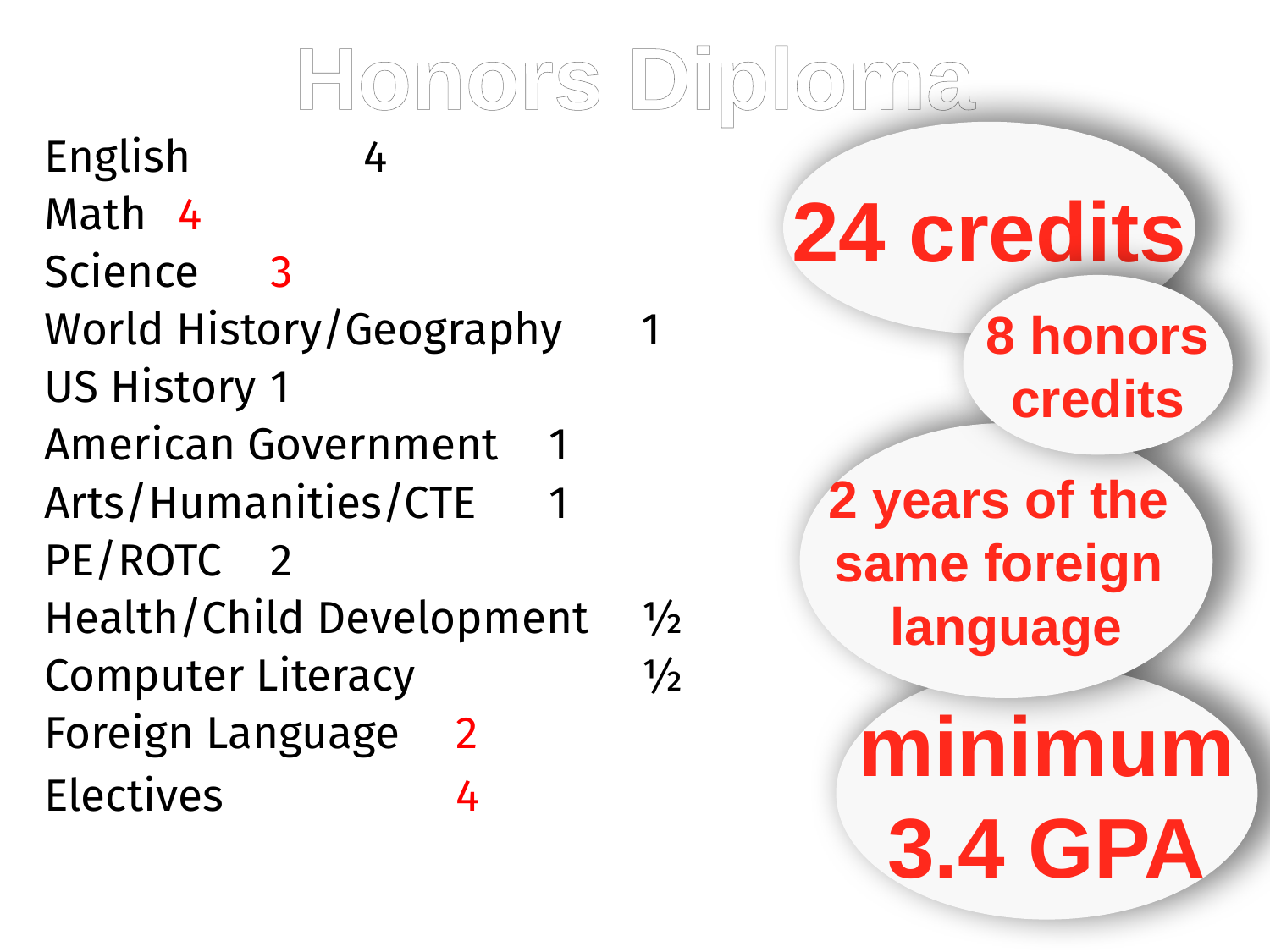

# Honors Diploma
24 credits
English								 	4
Math										4
Science									3
World History/Geography		1
US History								1
American Government			1
Arts/Humanities/CTE				1
PE/ROTC								2
Health/Child Development		½
Computer Literacy		 		  	½
Foreign Language					2
Electives		            			4
8 honors
credits
2 years of the
same foreign
language
minimum
3.4 GPA